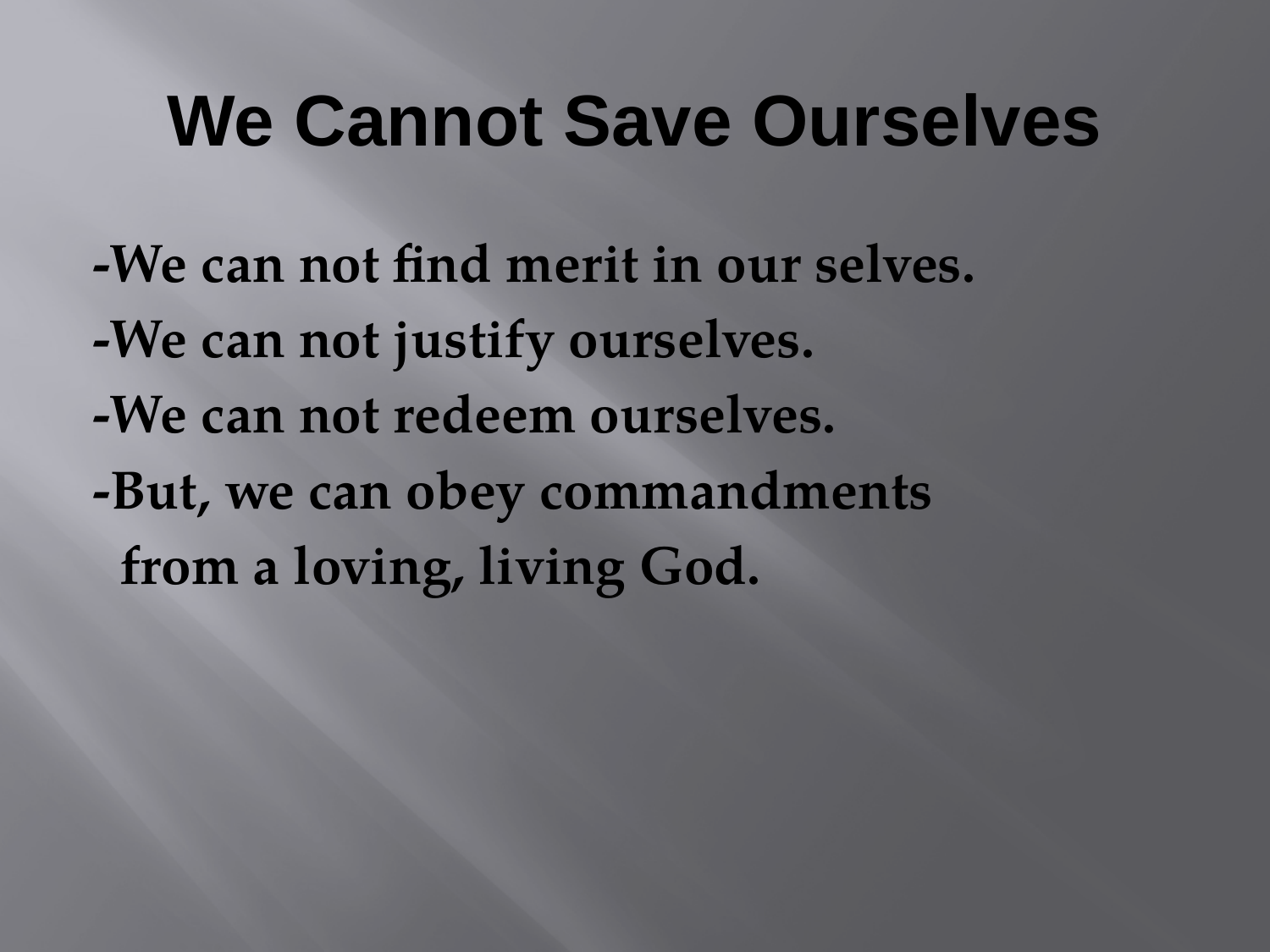

# We Cannot Save Ourselves
-We can not find merit in our selves.
-We can not justify ourselves.
-We can not redeem ourselves.
-But, we can obey commandments
  from a loving, living God.